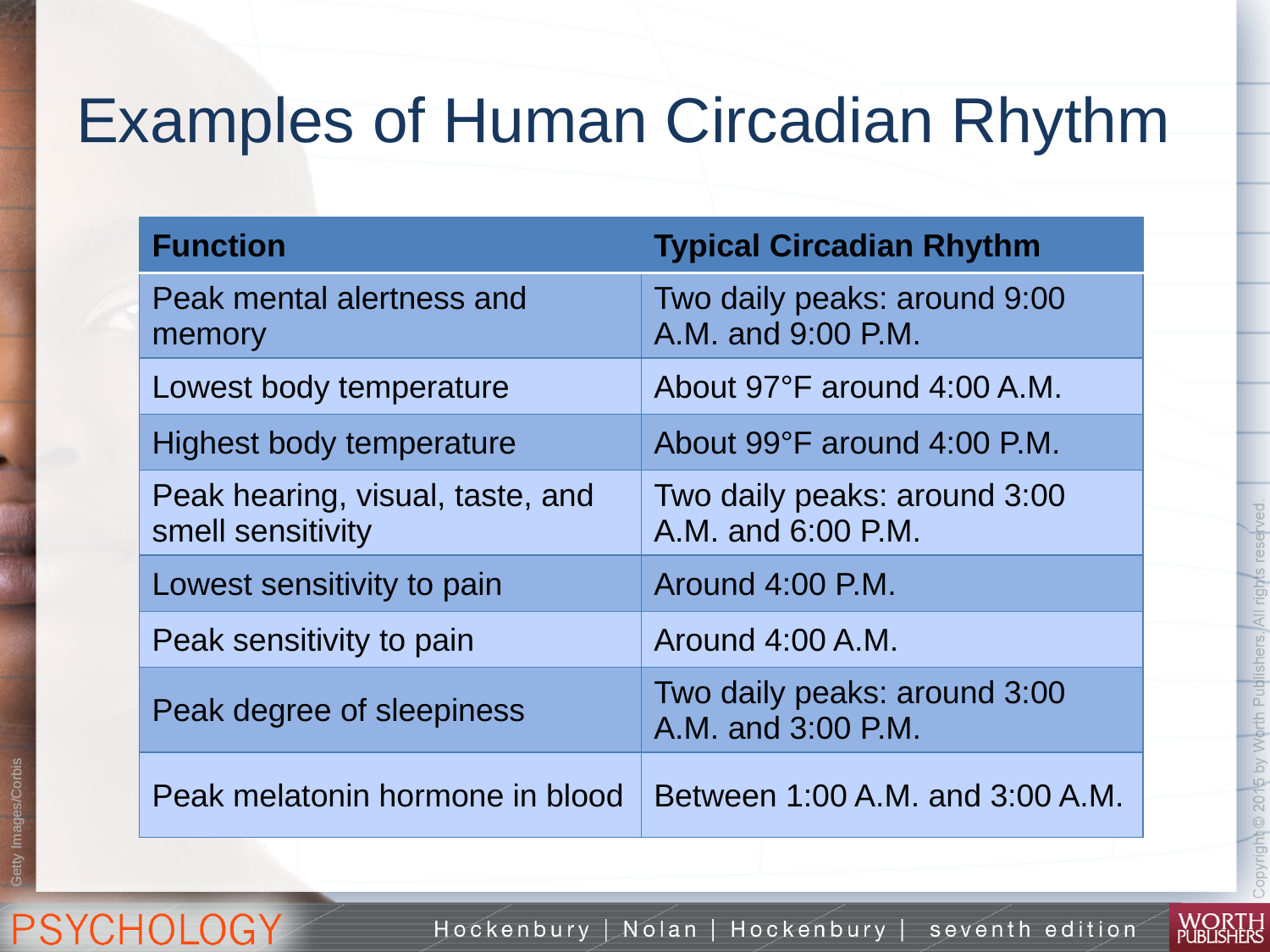

# Examples of Human Circadian Rhythm
| Function | Typical Circadian Rhythm |
| --- | --- |
| Peak mental alertness and memory | Two daily peaks: around 9:00 A.M. and 9:00 P.M. |
| Lowest body temperature | About 97°F around 4:00 A.M. |
| Highest body temperature | About 99°F around 4:00 P.M. |
| Peak hearing, visual, taste, and smell sensitivity | Two daily peaks: around 3:00 A.M. and 6:00 P.M. |
| Lowest sensitivity to pain | Around 4:00 P.M. |
| Peak sensitivity to pain | Around 4:00 A.M. |
| Peak degree of sleepiness | Two daily peaks: around 3:00 A.M. and 3:00 P.M. |
| Peak melatonin hormone in blood | Between 1:00 A.M. and 3:00 A.M. |